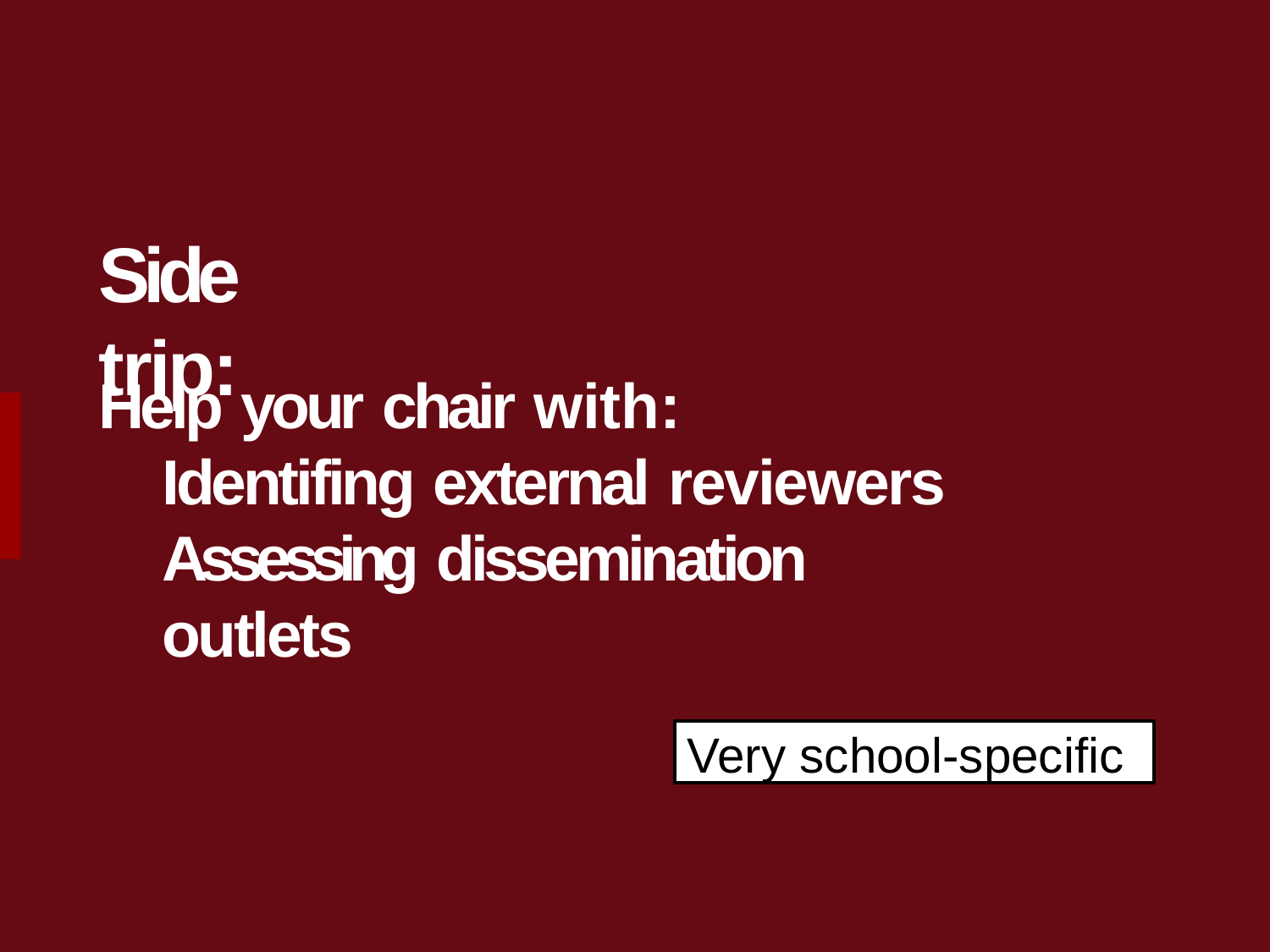

# Side trip:
Help your chair with:
Identifing external reviewers Assessing dissemination outlets

Very school-specific